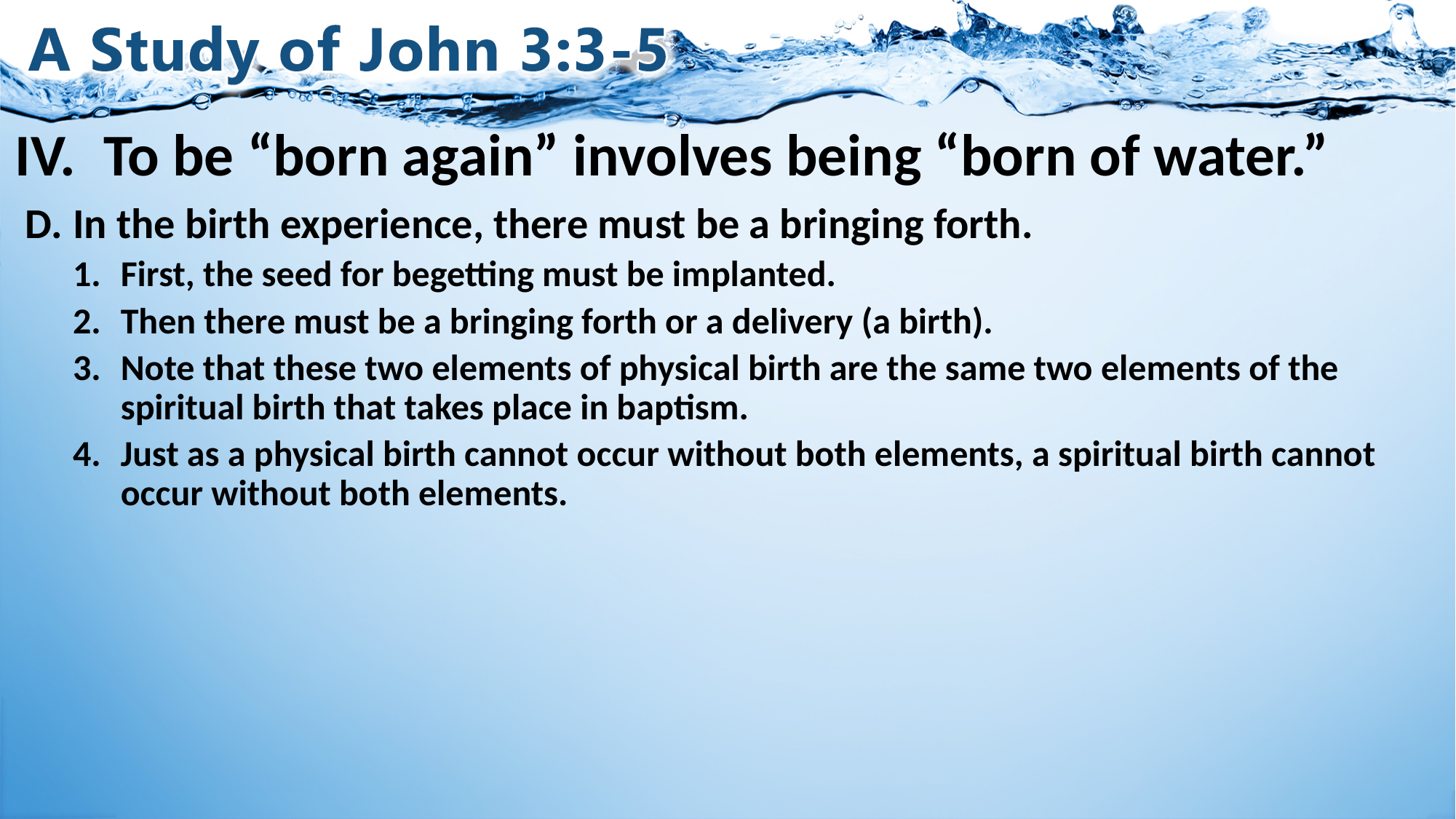

# IV.	 To be “born again” involves being “born of water.”
In the birth experience, there must be a bringing forth.
First, the seed for begetting must be implanted.
Then there must be a bringing forth or a delivery (a birth).
Note that these two elements of physical birth are the same two elements of the spiritual birth that takes place in baptism.
Just as a physical birth cannot occur without both elements, a spiritual birth cannot occur without both elements.